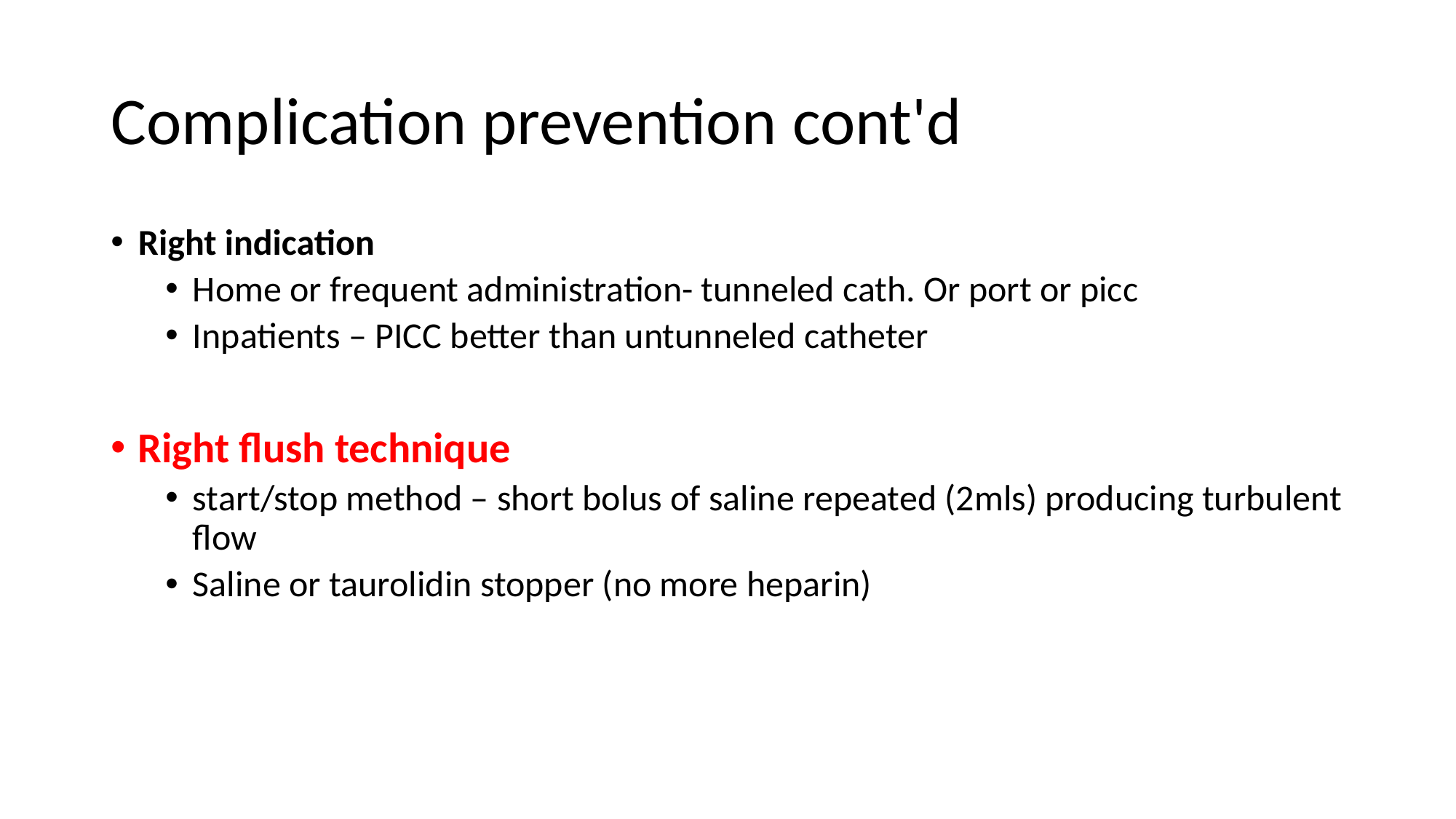

# Complication prevention cont'd
Right indication
Home or frequent administration- tunneled cath. Or port or picc
Inpatients – PICC better than untunneled catheter

Right flush technique
start/stop method – short bolus of saline repeated (2mls) producing turbulent flow
Saline or taurolidin stopper (no more heparin)